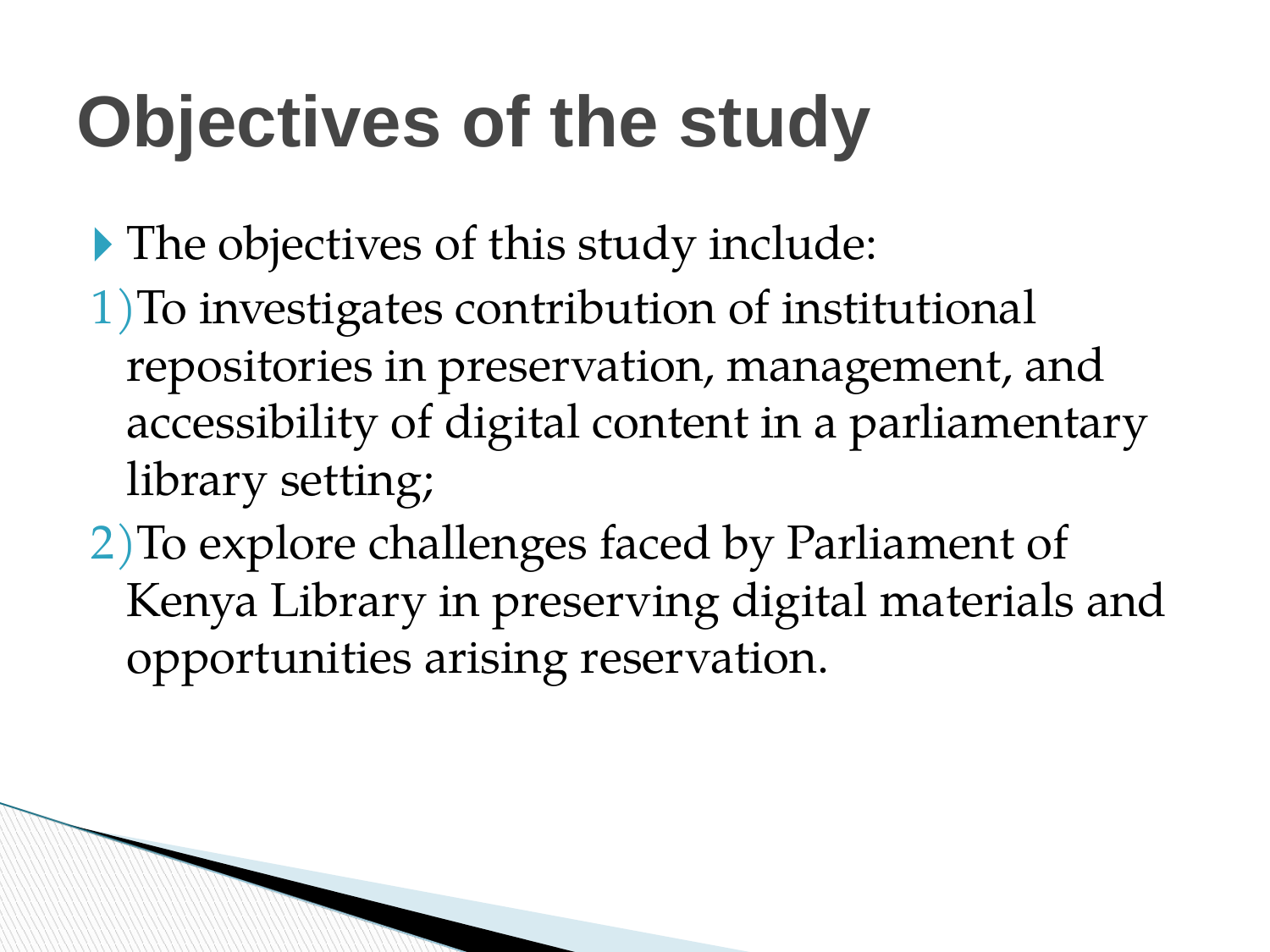

Objectives of the study
The objectives of this study include:
To investigates contribution of institutional repositories in preservation, management, and accessibility of digital content in a parliamentary library setting;
To explore challenges faced by Parliament of Kenya Library in preserving digital materials and opportunities arising reservation.